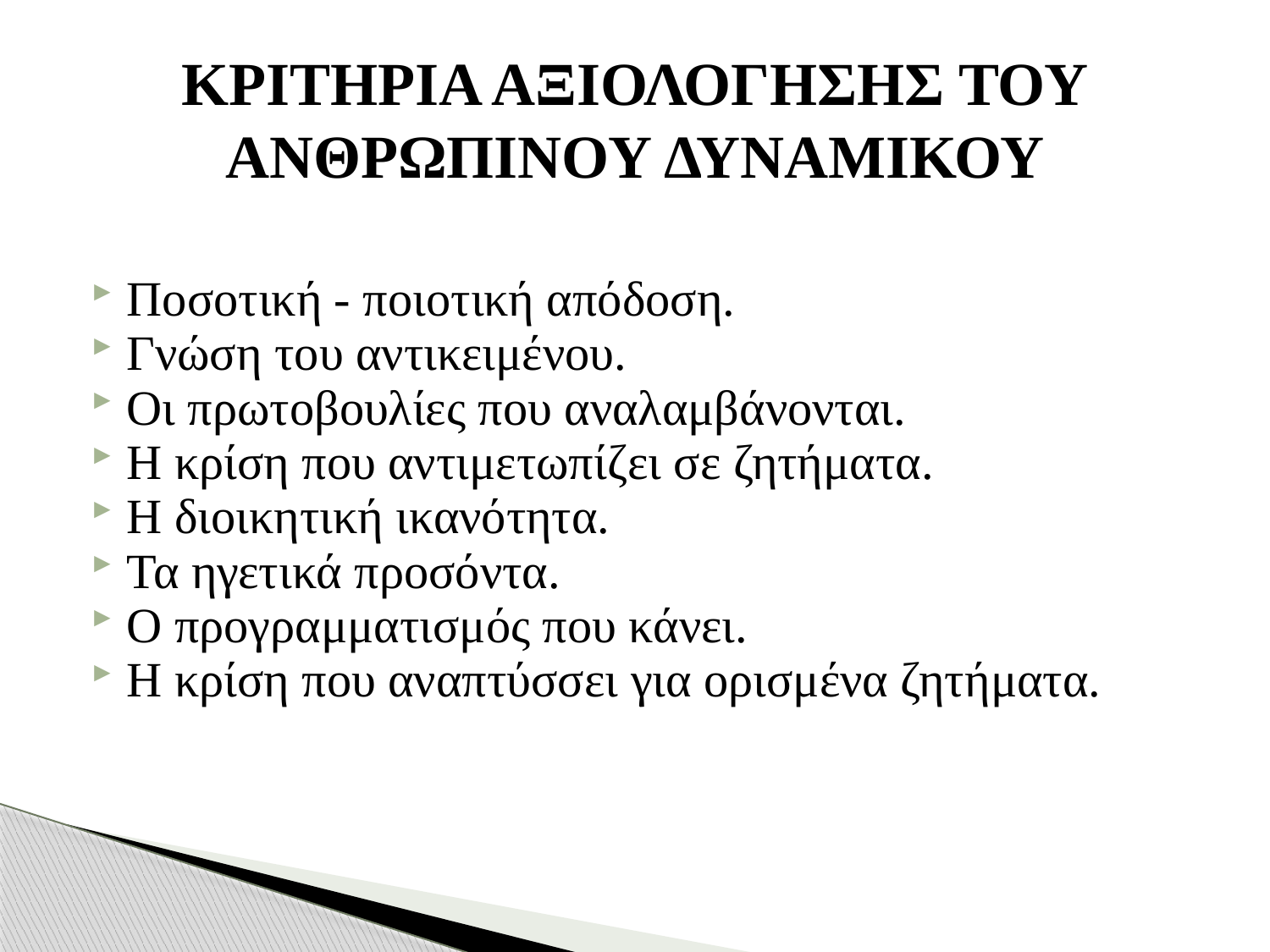

# ΚΡΙΤΗΡΙΑ ΑΞΙΟΛΟΓΗΣΗΣ ΤΟΥ ΑΝΘΡΩΠΙΝΟΥ ΔΥΝΑΜΙΚΟΥ

Ποσοτική - ποιοτική απόδοση.
Γνώση του αντικειμένου.
Οι πρωτοβουλίες που αναλαμβάνονται.
Η κρίση που αντιμετωπίζει σε ζητήματα.
Η διοικητική ικανότητα.
Τα ηγετικά προσόντα.
Ο προγραμματισμός που κάνει.
Η κρίση που αναπτύσσει για ορισμένα ζητήματα.